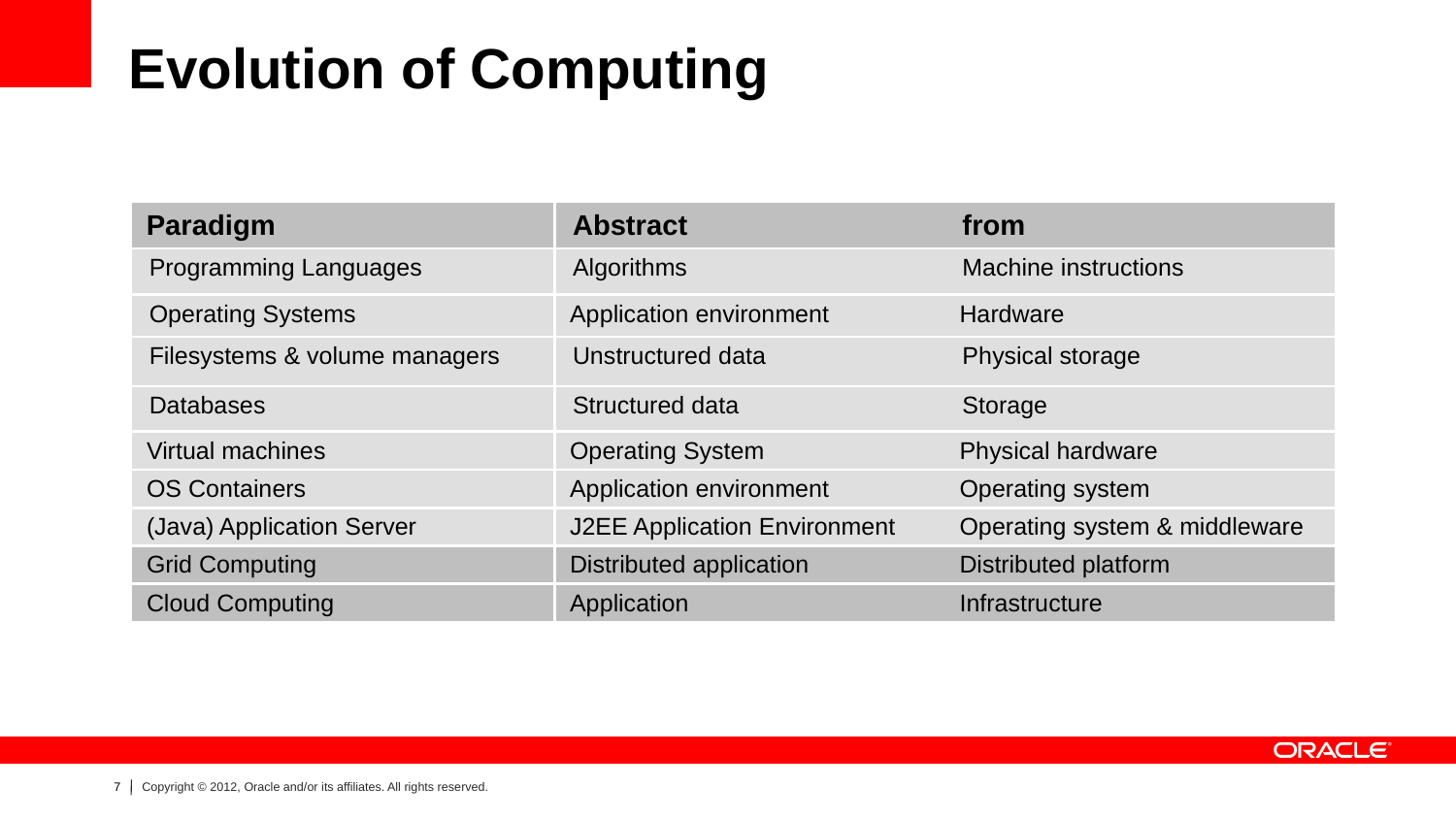

# Evolution of Computing
| Paradigm | Abstract | from |
| --- | --- | --- |
| Programming Languages | Algorithms | Machine instructions |
| Operating Systems | Application environment | Hardware |
| Filesystems & volume managers | Unstructured data | Physical storage |
| Databases | Structured data | Storage |
| Virtual machines | Operating System | Physical hardware |
| OS Containers | Application environment | Operating system |
| (Java) Application Server | J2EE Application Environment | Operating system & middleware |
| Grid Computing | Distributed application | Distributed platform |
| Cloud Computing | Application | Infrastructure |